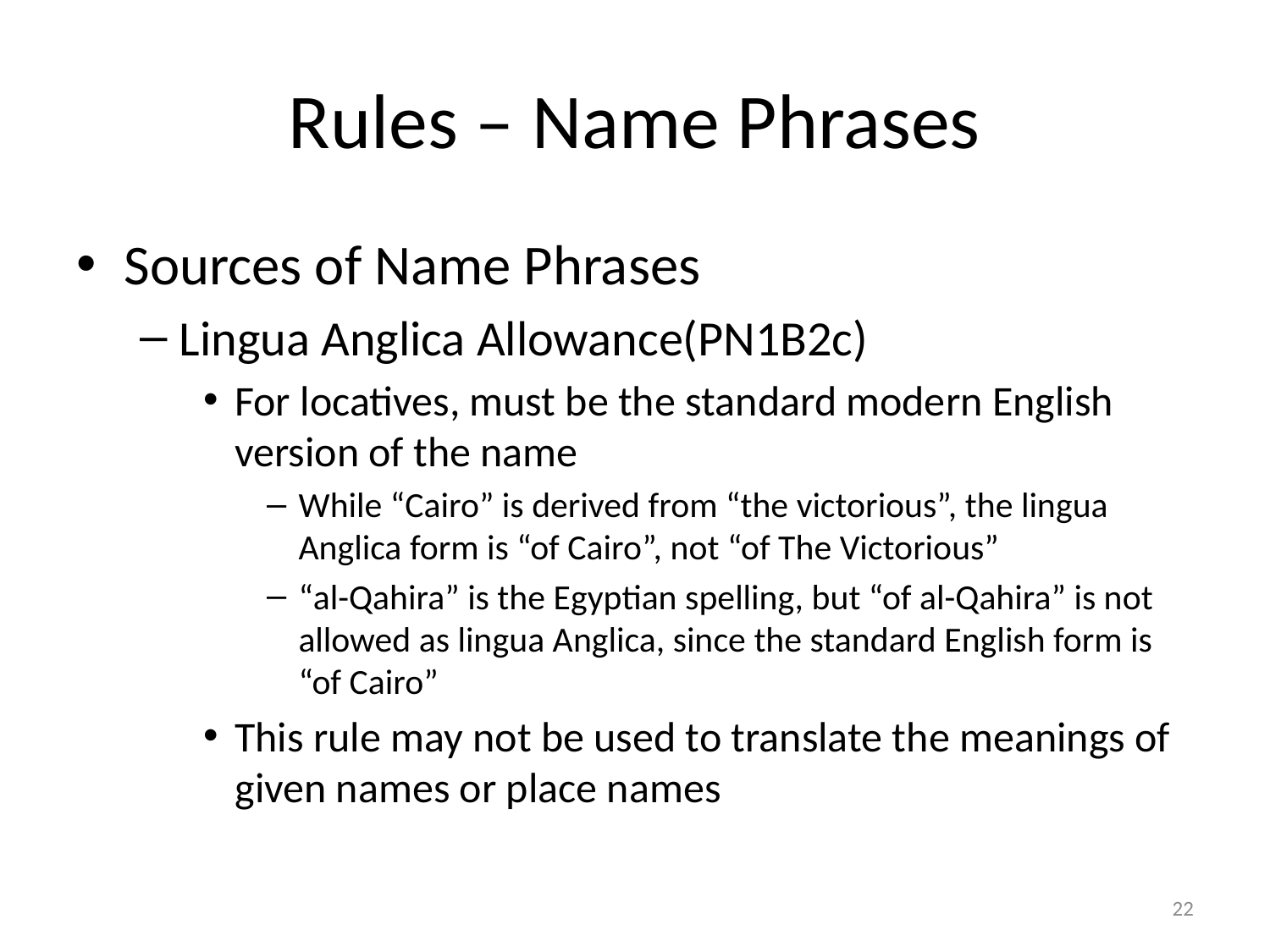

# Rules – Name Phrases
Sources of Name Phrases
Lingua Anglica Allowance(PN1B2c)
For locatives, must be the standard modern English version of the name
While “Cairo” is derived from “the victorious”, the lingua Anglica form is “of Cairo”, not “of The Victorious”
“al-Qahira” is the Egyptian spelling, but “of al-Qahira” is not allowed as lingua Anglica, since the standard English form is “of Cairo”
This rule may not be used to translate the meanings of given names or place names
22